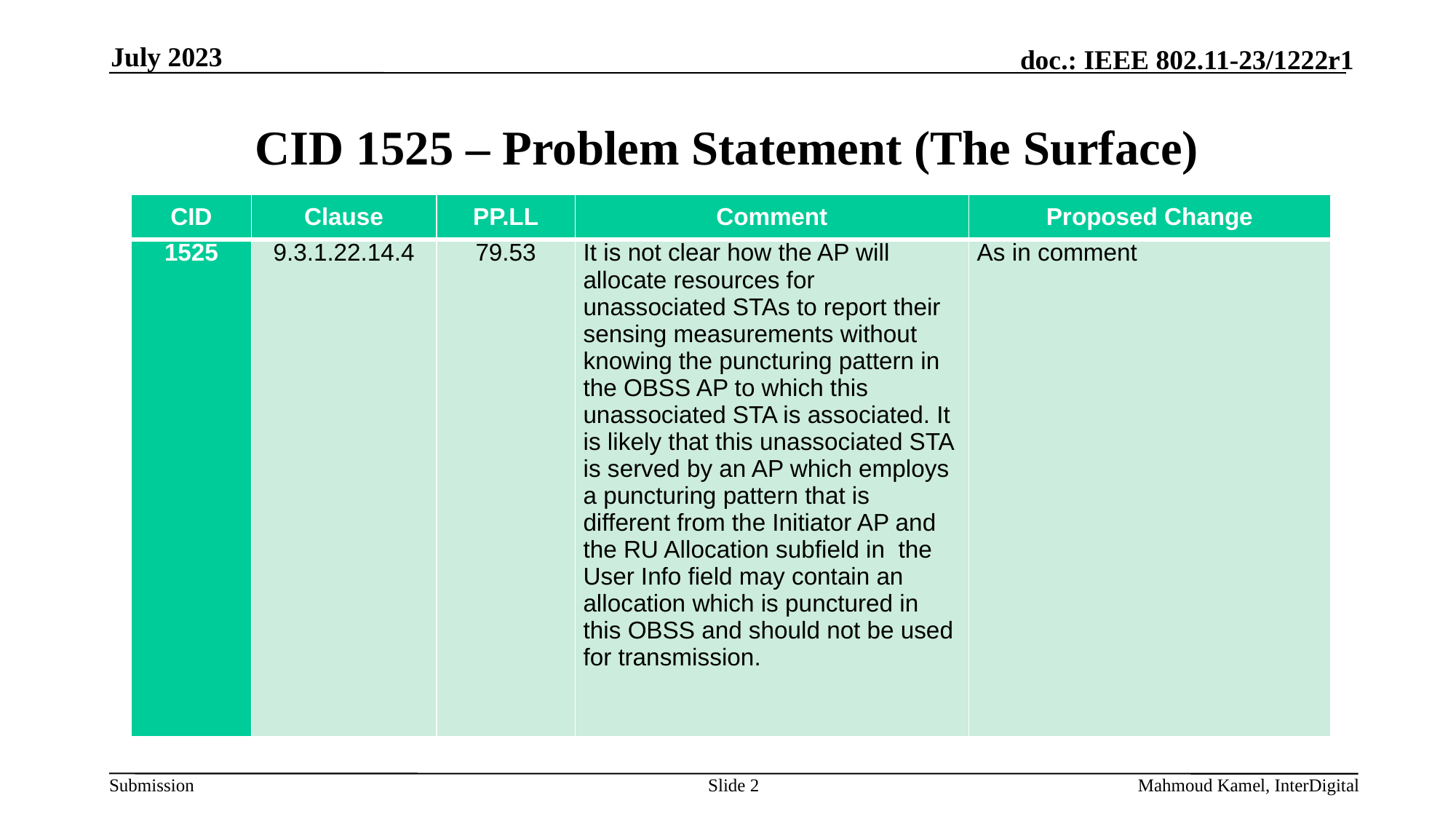

July 2023
# CID 1525 – Problem Statement (The Surface)
| CID | Clause | PP.LL | Comment | Proposed Change |
| --- | --- | --- | --- | --- |
| 1525 | 9.3.1.22.14.4 | 79.53 | It is not clear how the AP will allocate resources for unassociated STAs to report their sensing measurements without knowing the puncturing pattern in the OBSS AP to which this unassociated STA is associated. It is likely that this unassociated STA is served by an AP which employs a puncturing pattern that is different from the Initiator AP and the RU Allocation subfield in the User Info field may contain an allocation which is punctured in this OBSS and should not be used for transmission. | As in comment |
Slide 2
Mahmoud Kamel, InterDigital